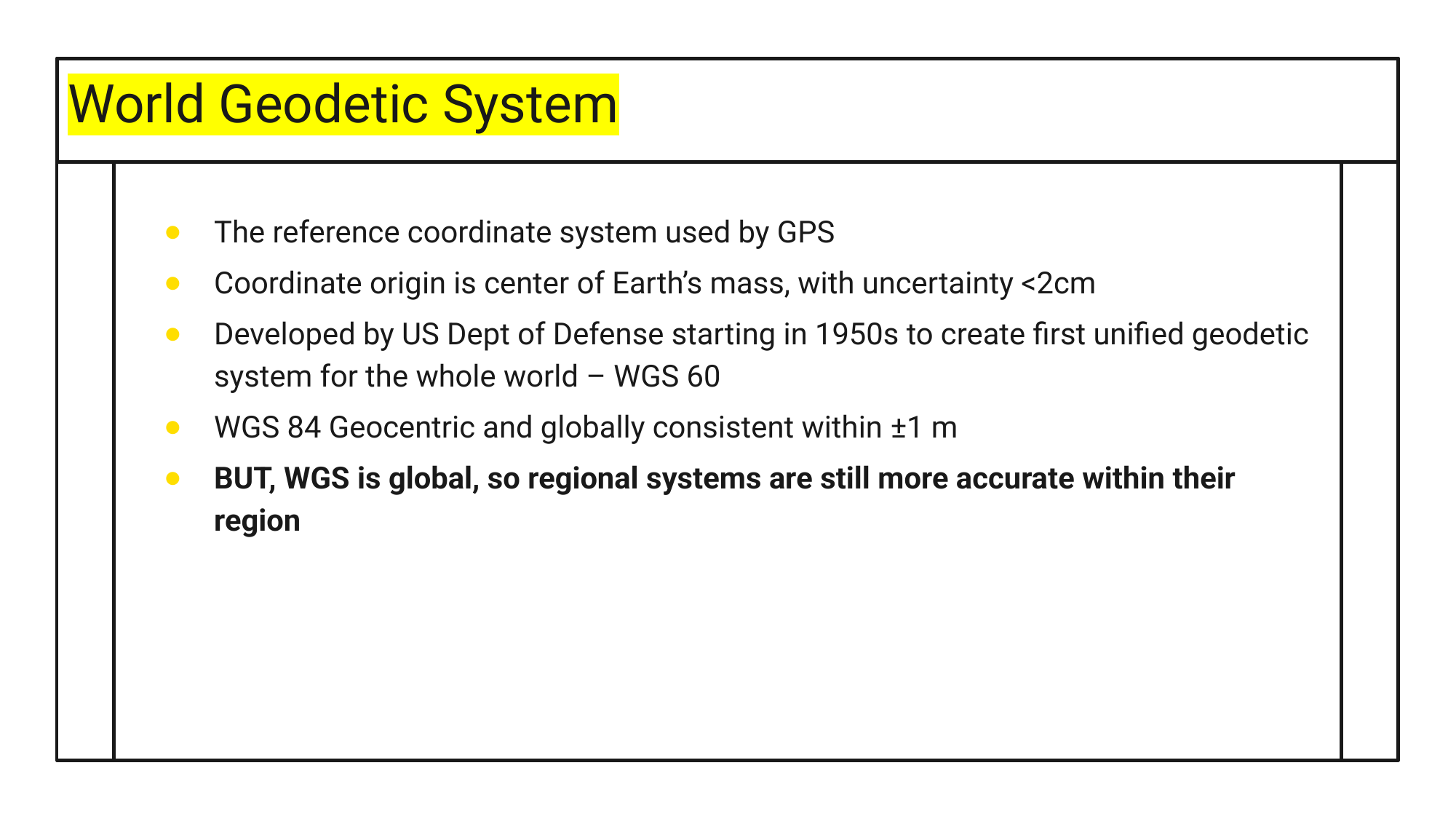

# World Geodetic System
The reference coordinate system used by GPS
Coordinate origin is center of Earth’s mass, with uncertainty <2cm
Developed by US Dept of Defense starting in 1950s to create first unified geodetic system for the whole world – WGS 60
WGS 84 Geocentric and globally consistent within ±1 m
BUT, WGS is global, so regional systems are still more accurate within their region